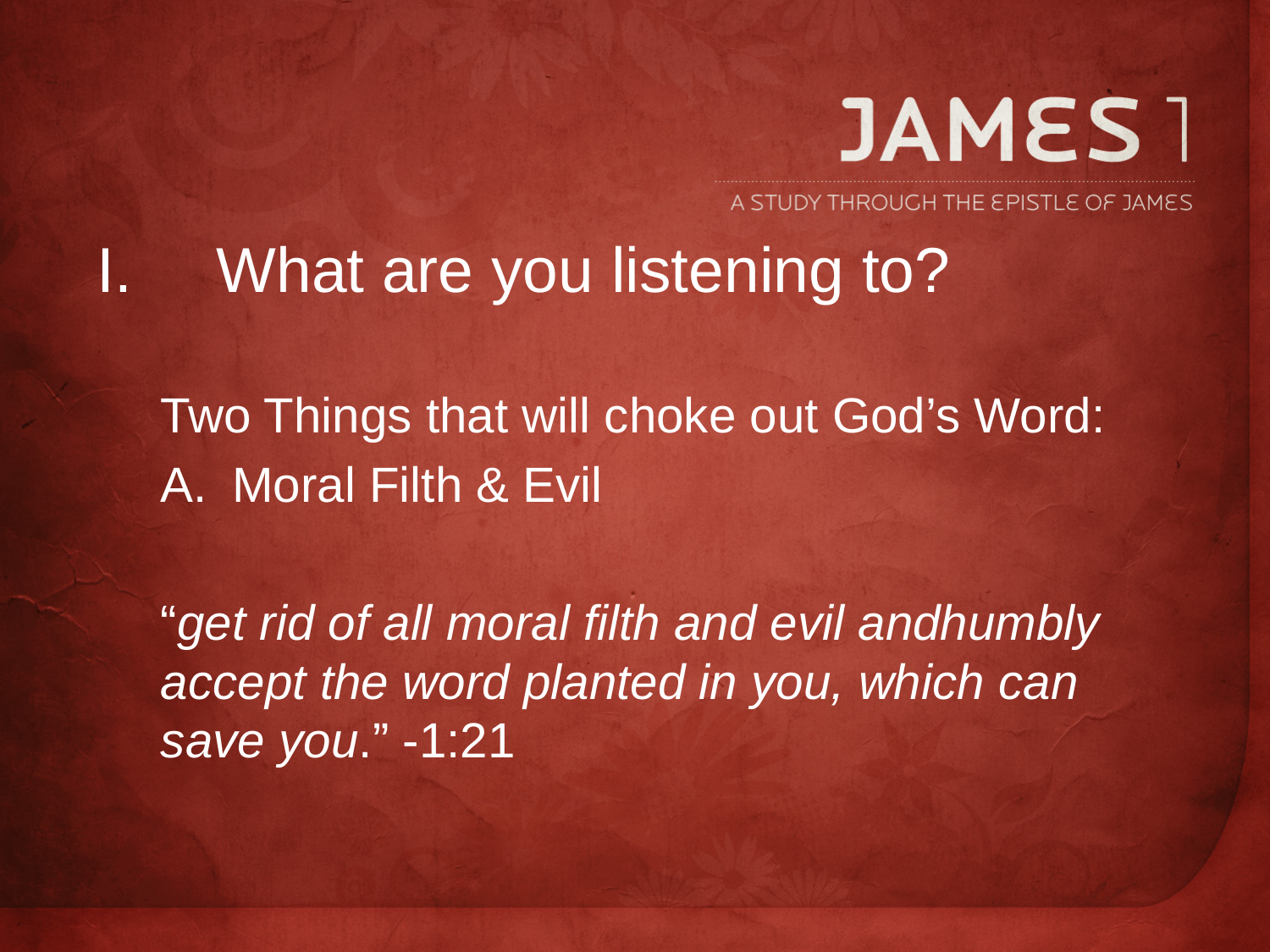

What are you listening to?

Two Things that will choke out God’s Word:
Moral Filth & Evil

“get rid of all moral filth and evil andhumbly accept the word planted in you, which can save you.” -1:21